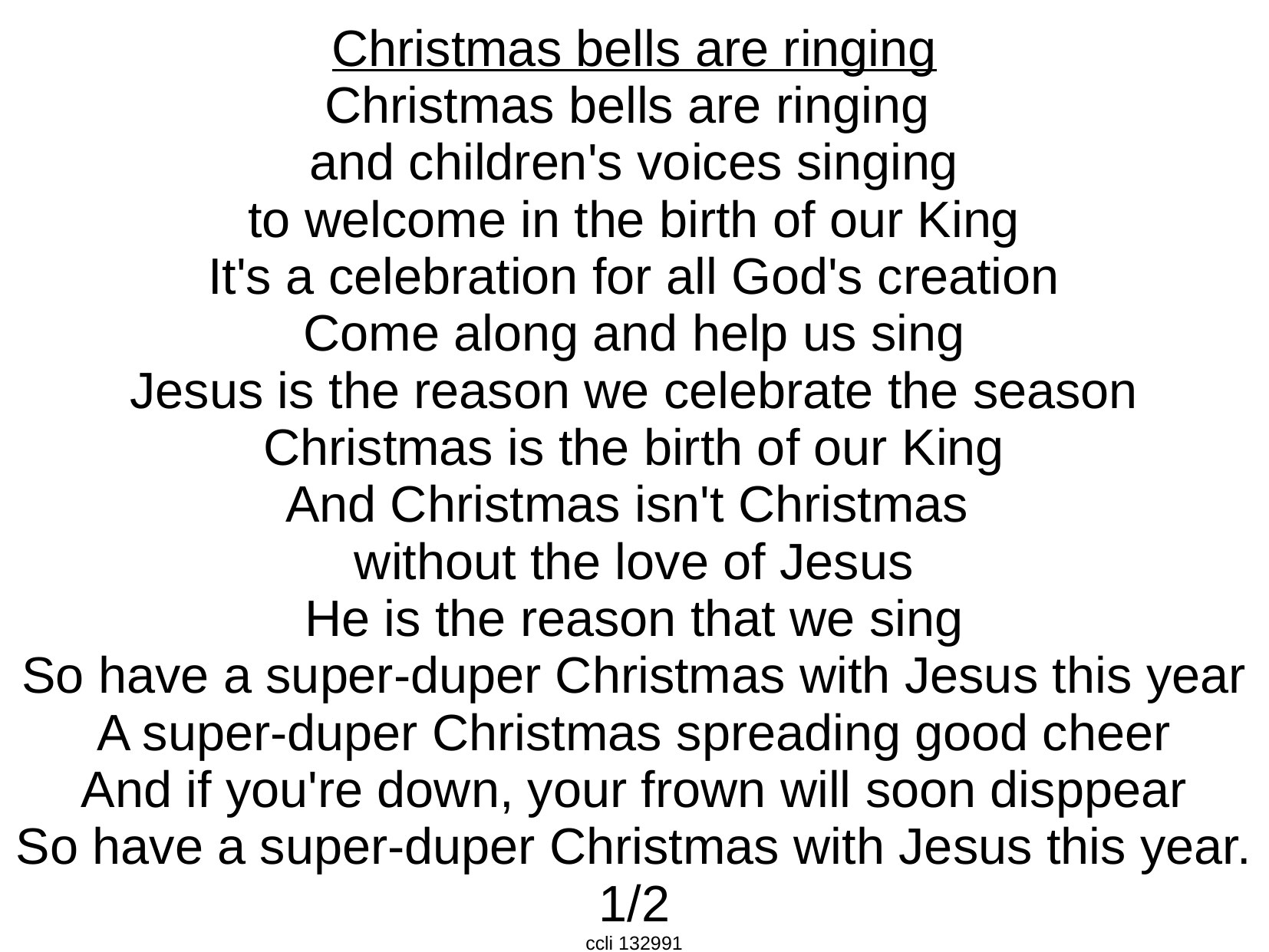

Christmas bells are ringing
Christmas bells are ringing
and children's voices singing
to welcome in the birth of our King
It's a celebration for all God's creation
Come along and help us sing
Jesus is the reason we celebrate the season
Christmas is the birth of our King
And Christmas isn't Christmas
without the love of Jesus
He is the reason that we sing
So have a super-duper Christmas with Jesus this year
A super-duper Christmas spreading good cheer
And if you're down, your frown will soon disppear
So have a super-duper Christmas with Jesus this year.
1/2
ccli 132991